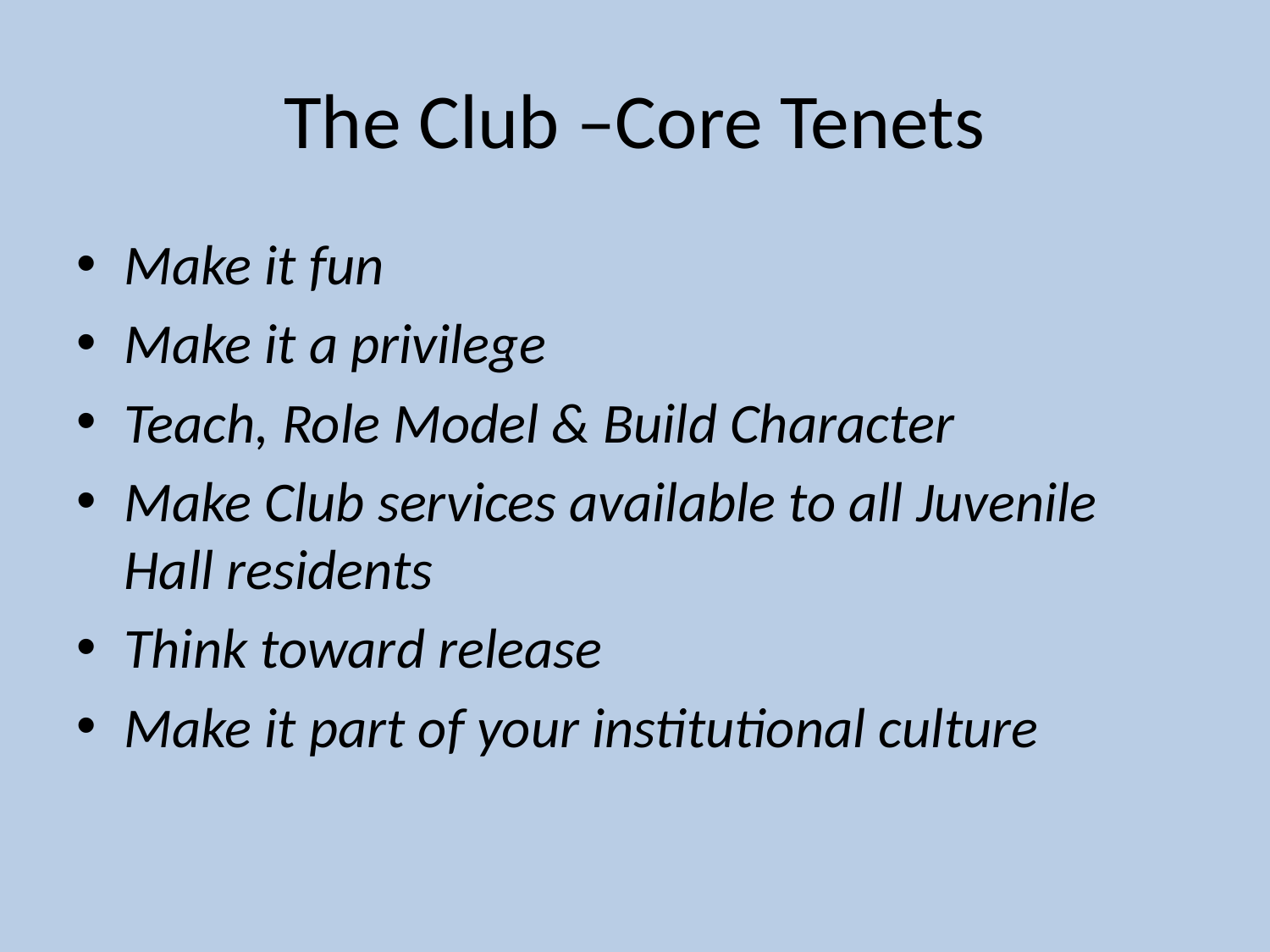

# The Club –Core Tenets
Make it fun
Make it a privilege
Teach, Role Model & Build Character
Make Club services available to all Juvenile Hall residents
Think toward release
Make it part of your institutional culture